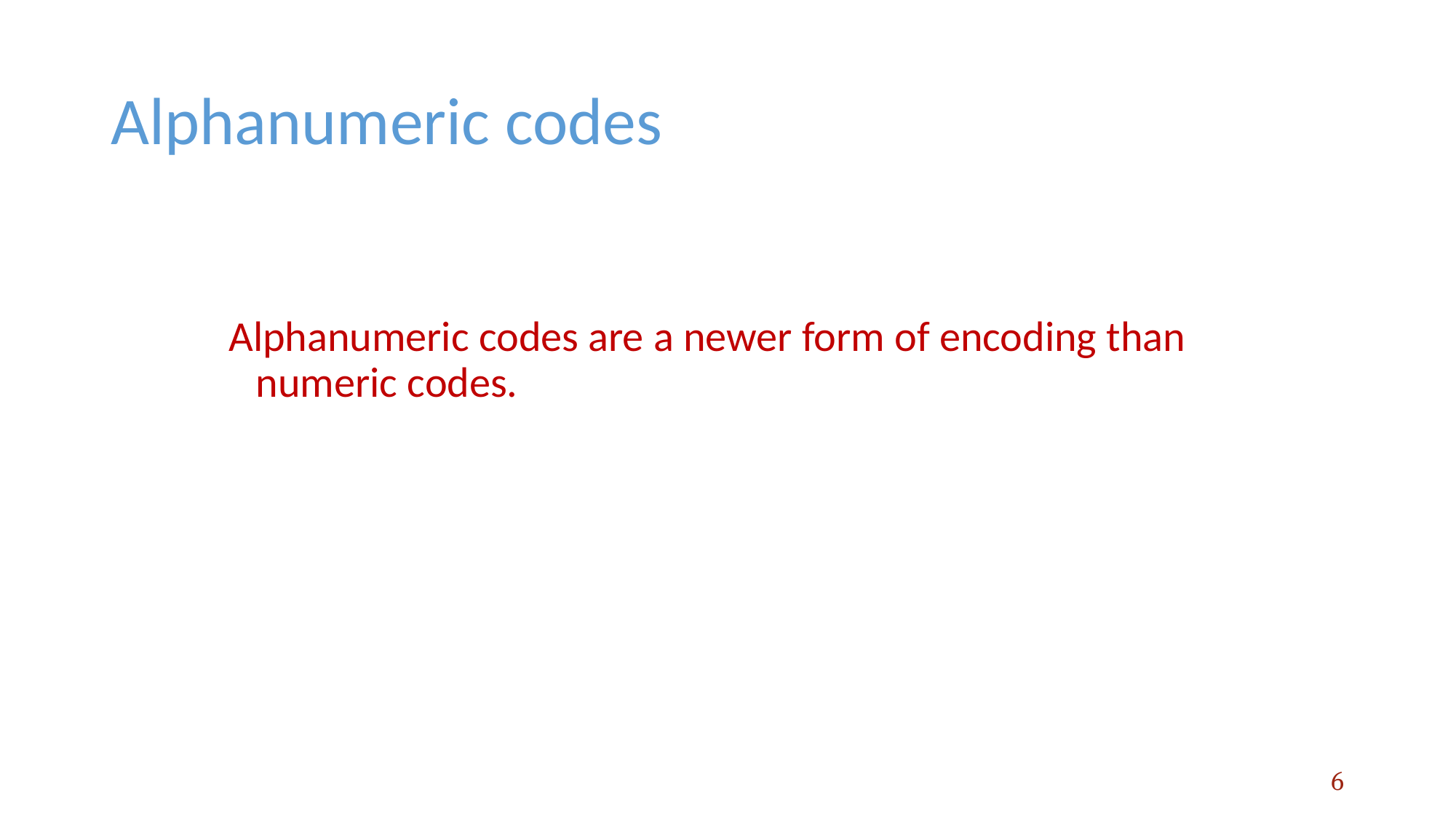

# Alphanumeric codes

Alphanumeric codes are a newer form of encoding than numeric codes.
6